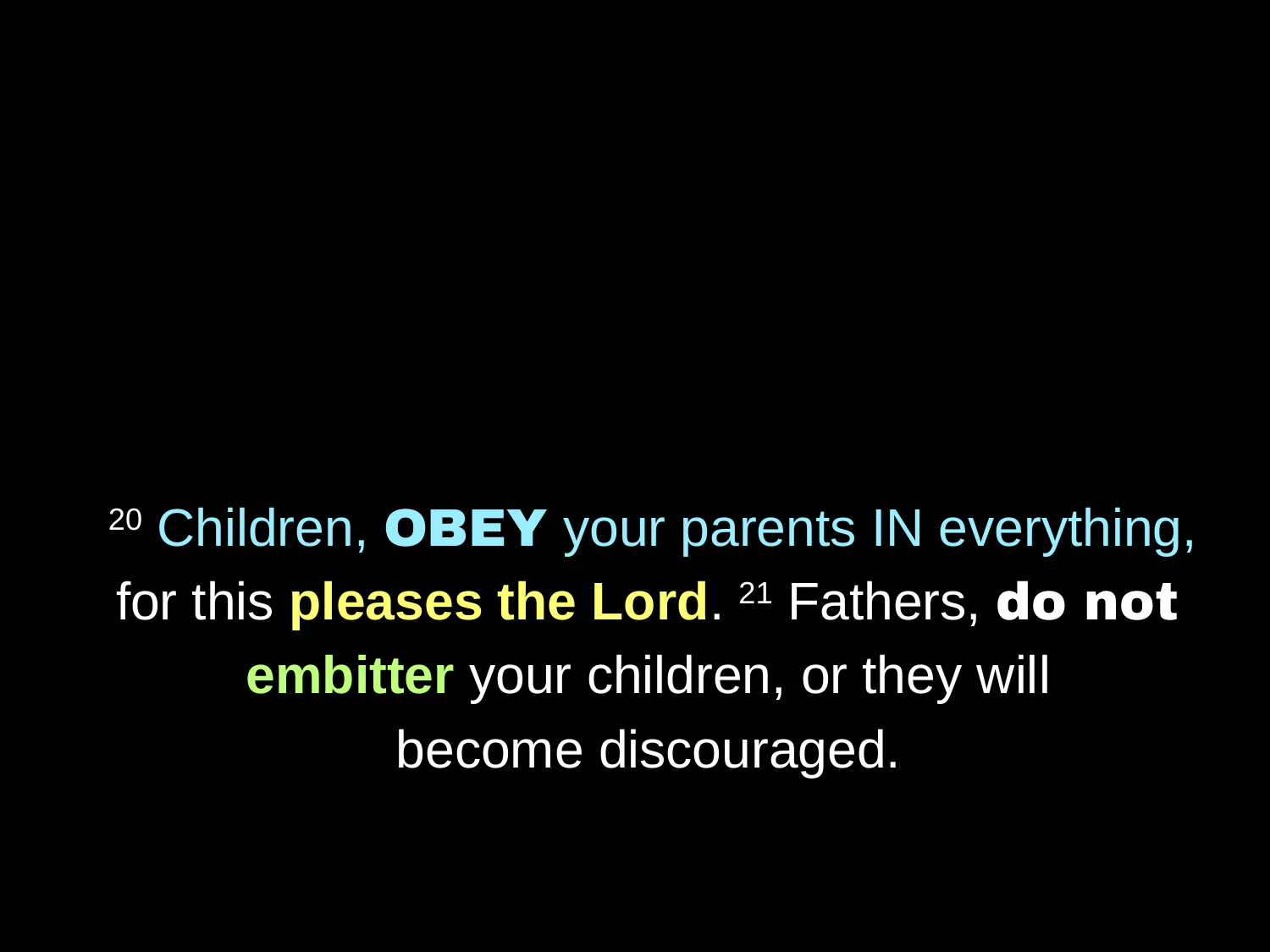

20 Children, OBEY your parents IN everything,
for this pleases the Lord. 21 Fathers, do not
embitter your children, or they will
become discouraged.